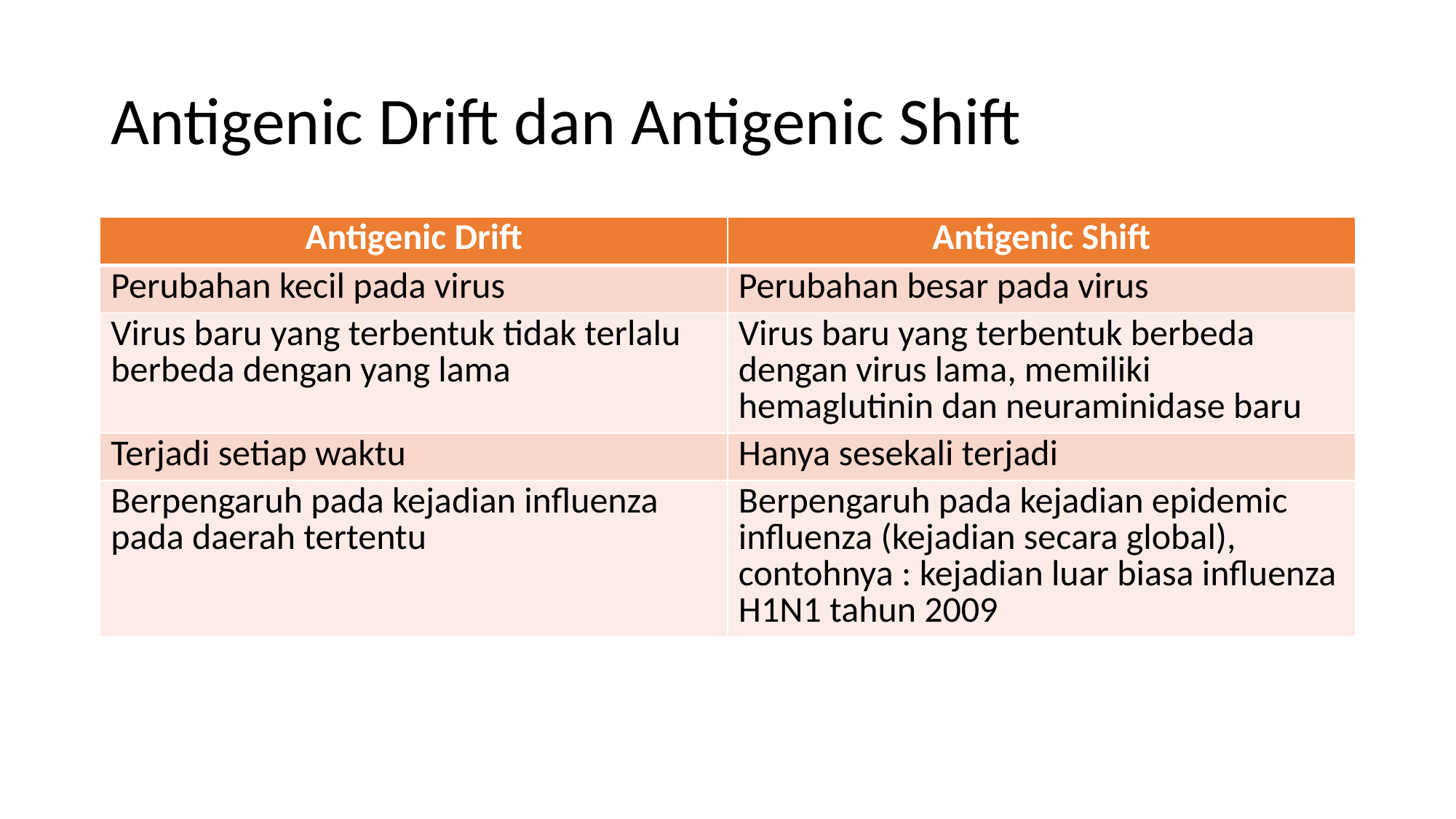

# Antigenic Drift dan Antigenic Shift
| Antigenic Drift | Antigenic Shift |
| --- | --- |
| Perubahan kecil pada virus | Perubahan besar pada virus |
| Virus baru yang terbentuk tidak terlalu berbeda dengan yang lama | Virus baru yang terbentuk berbeda dengan virus lama, memiliki hemaglutinin dan neuraminidase baru |
| Terjadi setiap waktu | Hanya sesekali terjadi |
| Berpengaruh pada kejadian influenza pada daerah tertentu | Berpengaruh pada kejadian epidemic influenza (kejadian secara global), contohnya : kejadian luar biasa influenza H1N1 tahun 2009 |